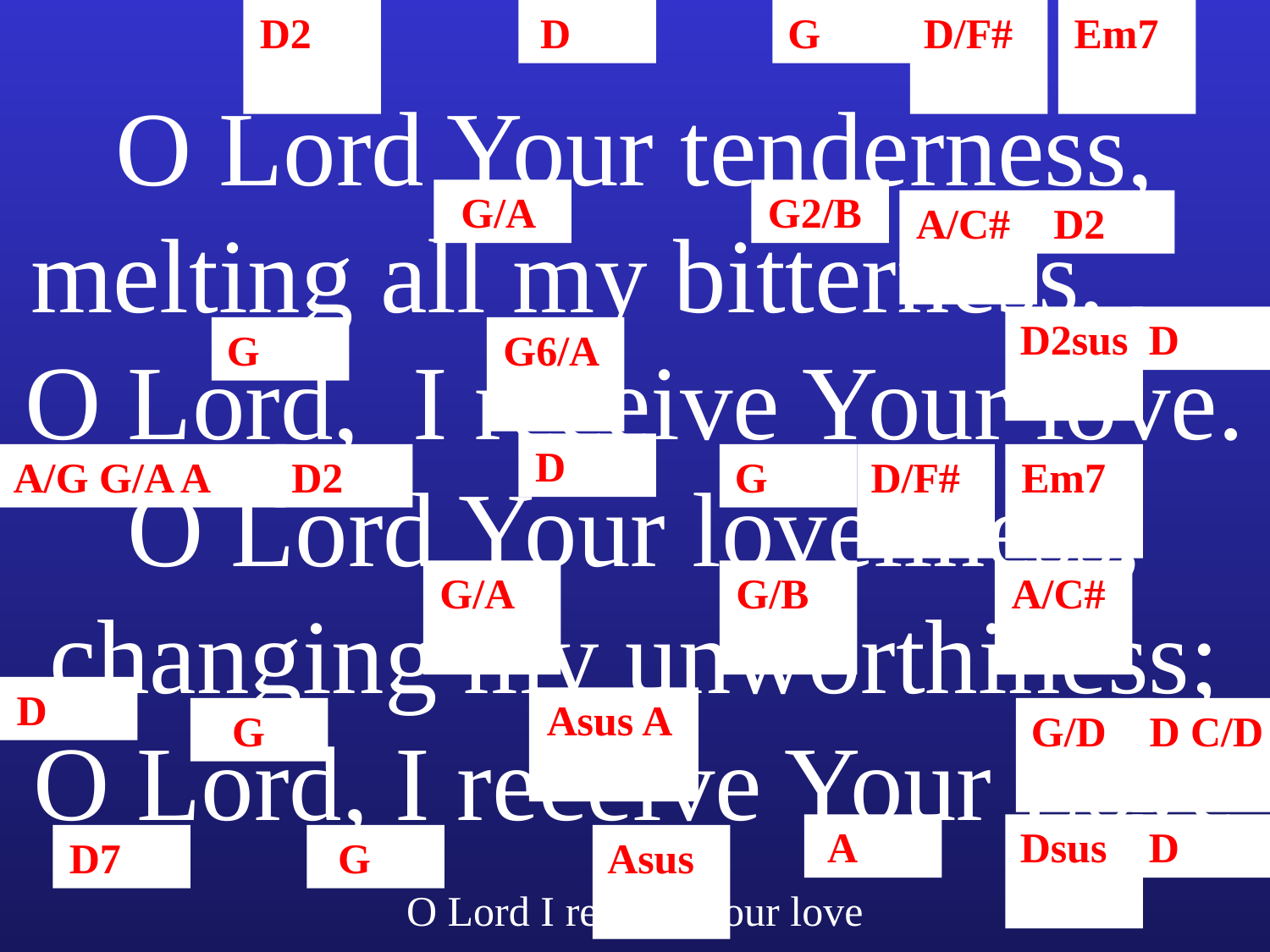

D2
D
G
D/F#
Em7
O Lord Your tenderness, melting all my bitterness,      O Lord,  I receive Your love. O Lord Your loveliness, changing my unworthiness; O Lord, I receive Your Love
G/A
G2/B
A/C#
D2
D2sus
D
G
G6/A
D
A/G G/A A
D2
G
D/F#
Em7
G/A
G/B
A/C#
D
Asus A
G
G/D
D C/D
A
Dsus
D
D7
G
Asus
O Lord I receive Your love